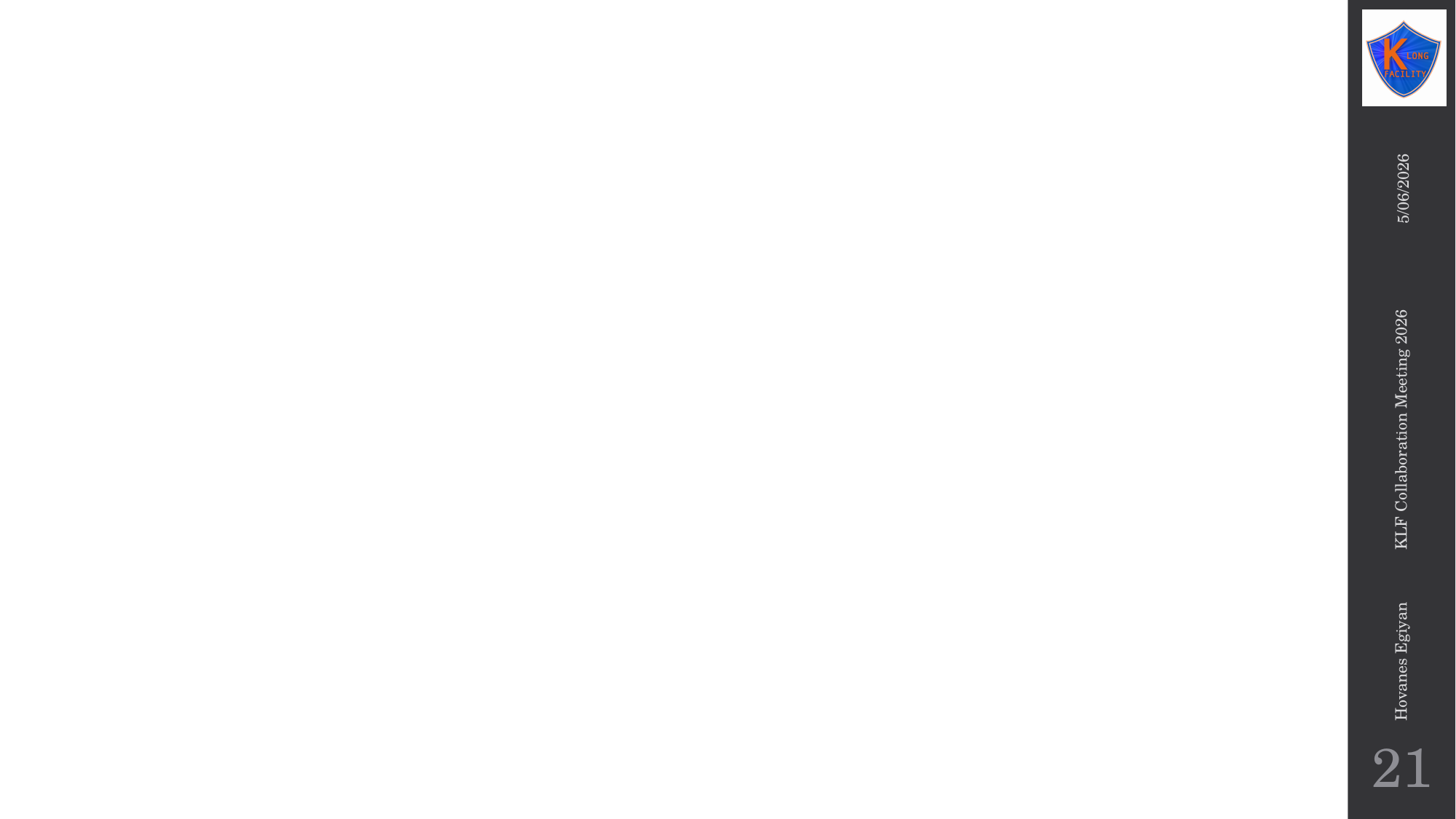

#

5/06/2026
Hovanes Egiyan            KLF Collaboration Meeting 2026
21